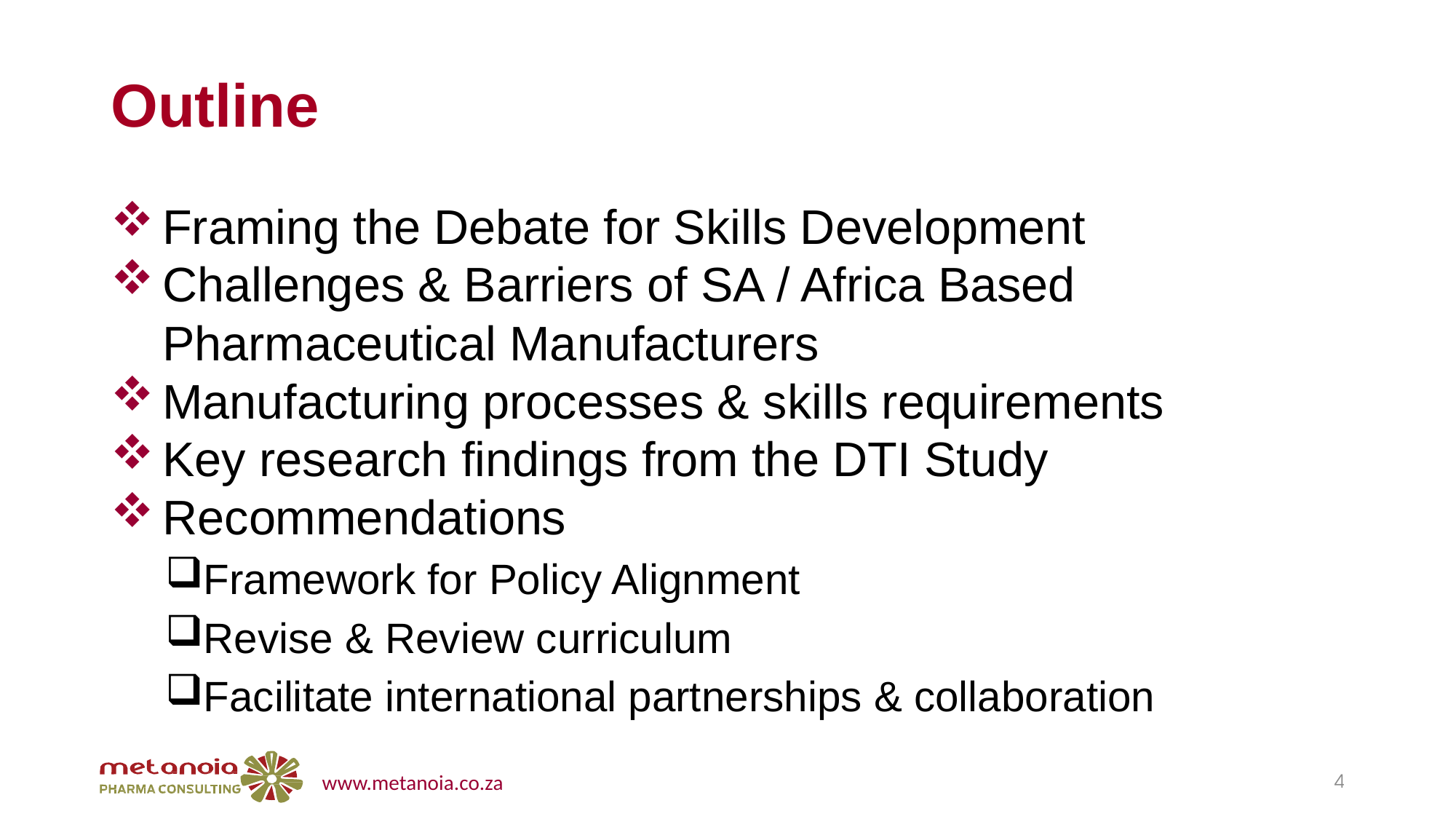

# Outline
Framing the Debate for Skills Development
Challenges & Barriers of SA / Africa Based Pharmaceutical Manufacturers
Manufacturing processes & skills requirements
Key research findings from the DTI Study
Recommendations
Framework for Policy Alignment
Revise & Review curriculum
Facilitate international partnerships & collaboration

4